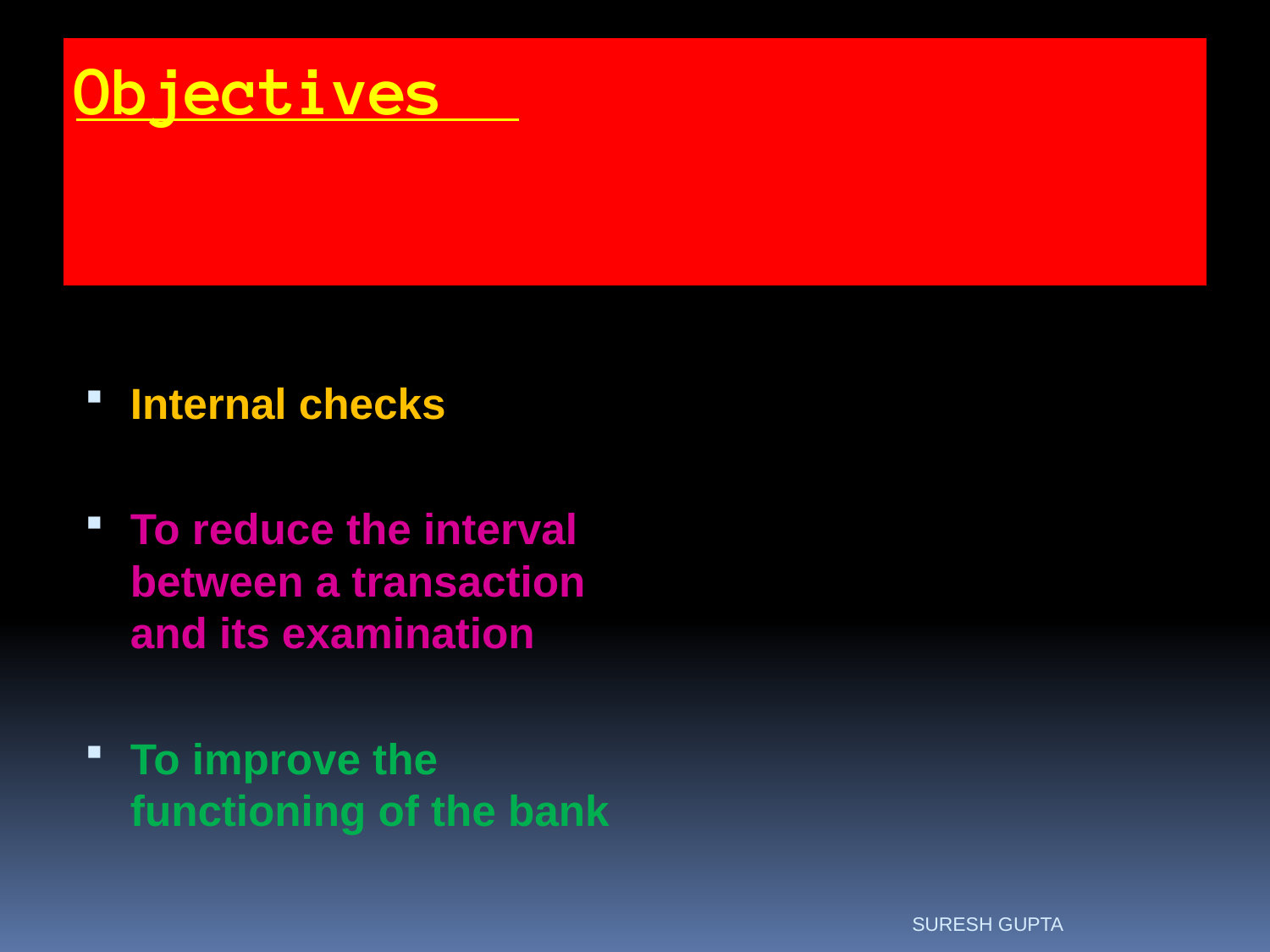

# Objectives

Internal checks

To reduce the interval between a transaction and its examination

To improve the functioning of the bank

SURESH GUPTA